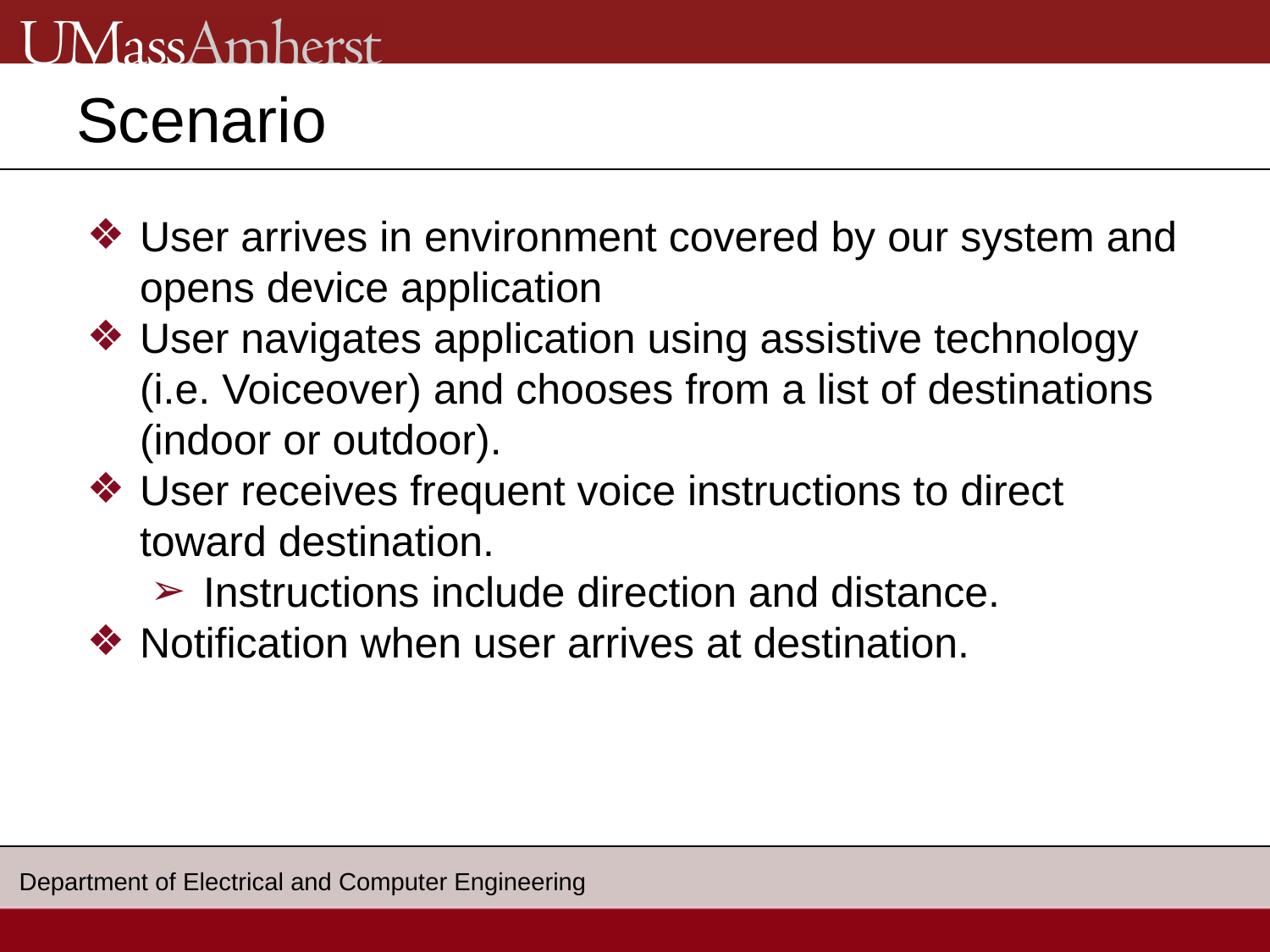

# Scenario
User arrives in environment covered by our system and opens device application
User navigates application using assistive technology (i.e. Voiceover) and chooses from a list of destinations (indoor or outdoor).
User receives frequent voice instructions to direct toward destination.
Instructions include direction and distance.
Notification when user arrives at destination.
Department of Electrical and Computer Engineering